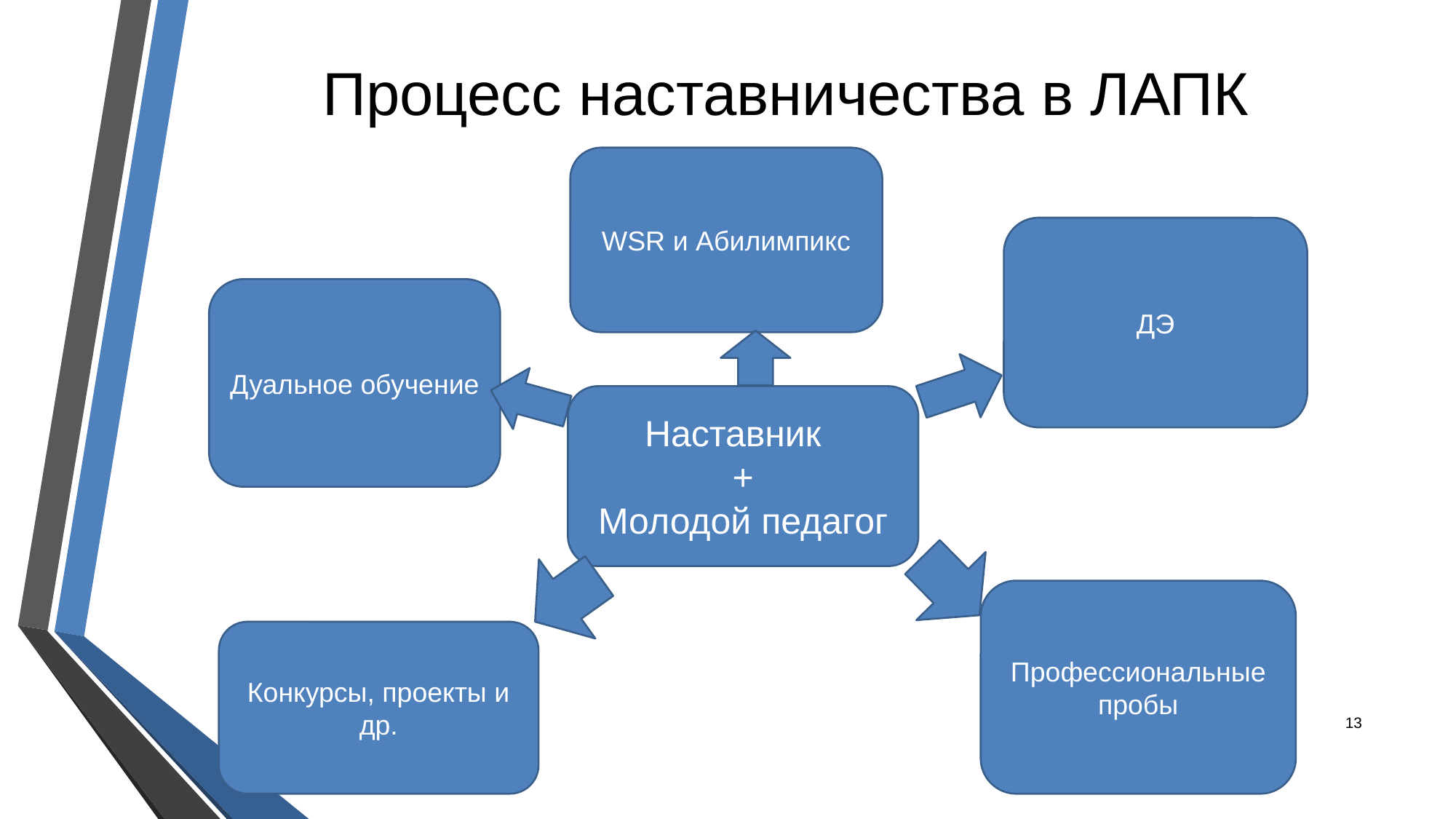

# Процесс наставничества в ЛАПК
WSR и Абилимпикс

ДЭ
Дуальное обучение

Наставник
+
Молодой педагог

Профессиональные пробы
Конкурсы, проекты и др.
13